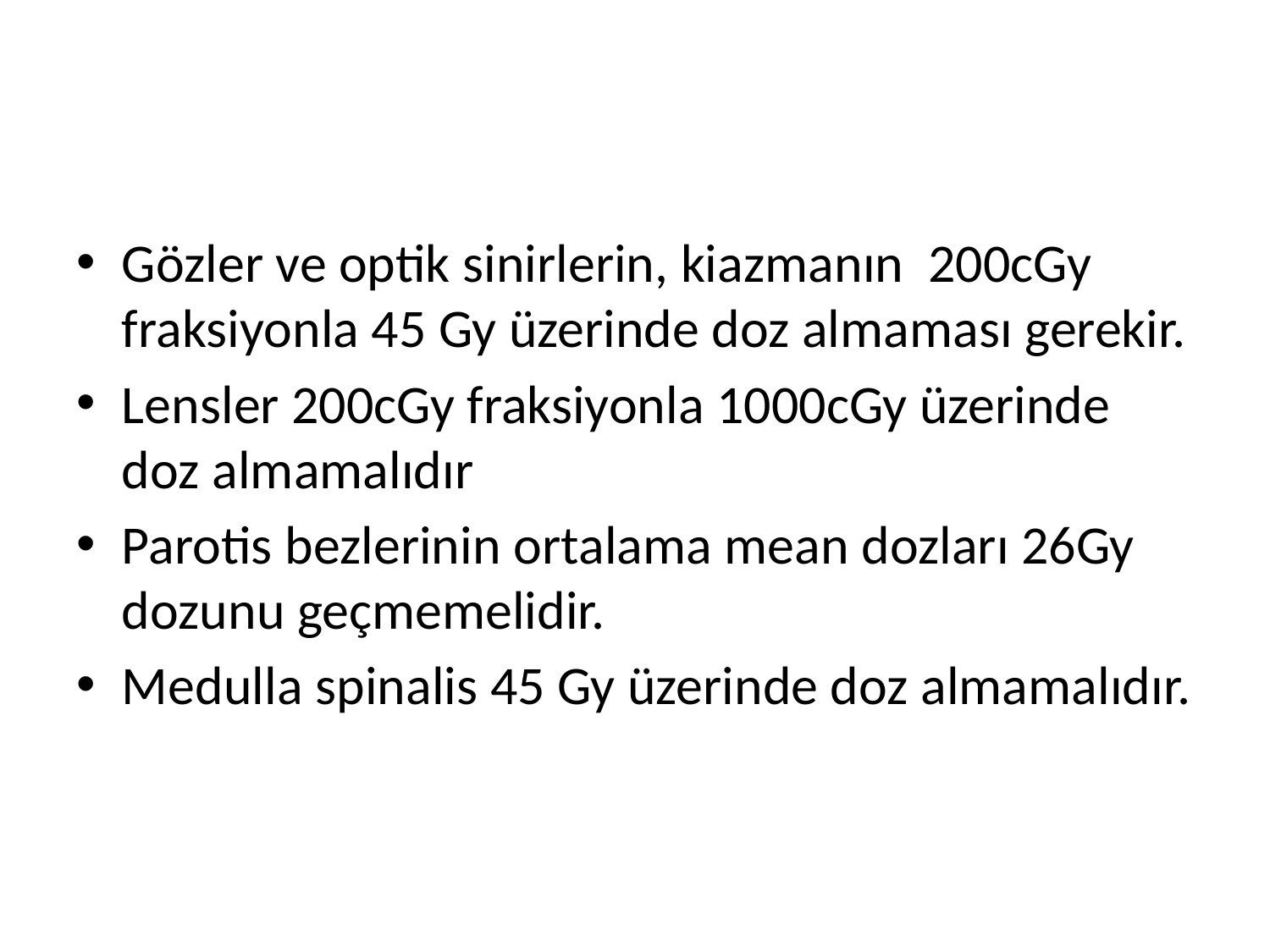

#
Gözler ve optik sinirlerin, kiazmanın  200cGy fraksiyonla 45 Gy üzerinde doz almaması gerekir.
Lensler 200cGy fraksiyonla 1000cGy üzerinde doz almamalıdır
Parotis bezlerinin ortalama mean dozları 26Gy dozunu geçmemelidir.
Medulla spinalis 45 Gy üzerinde doz almamalıdır.